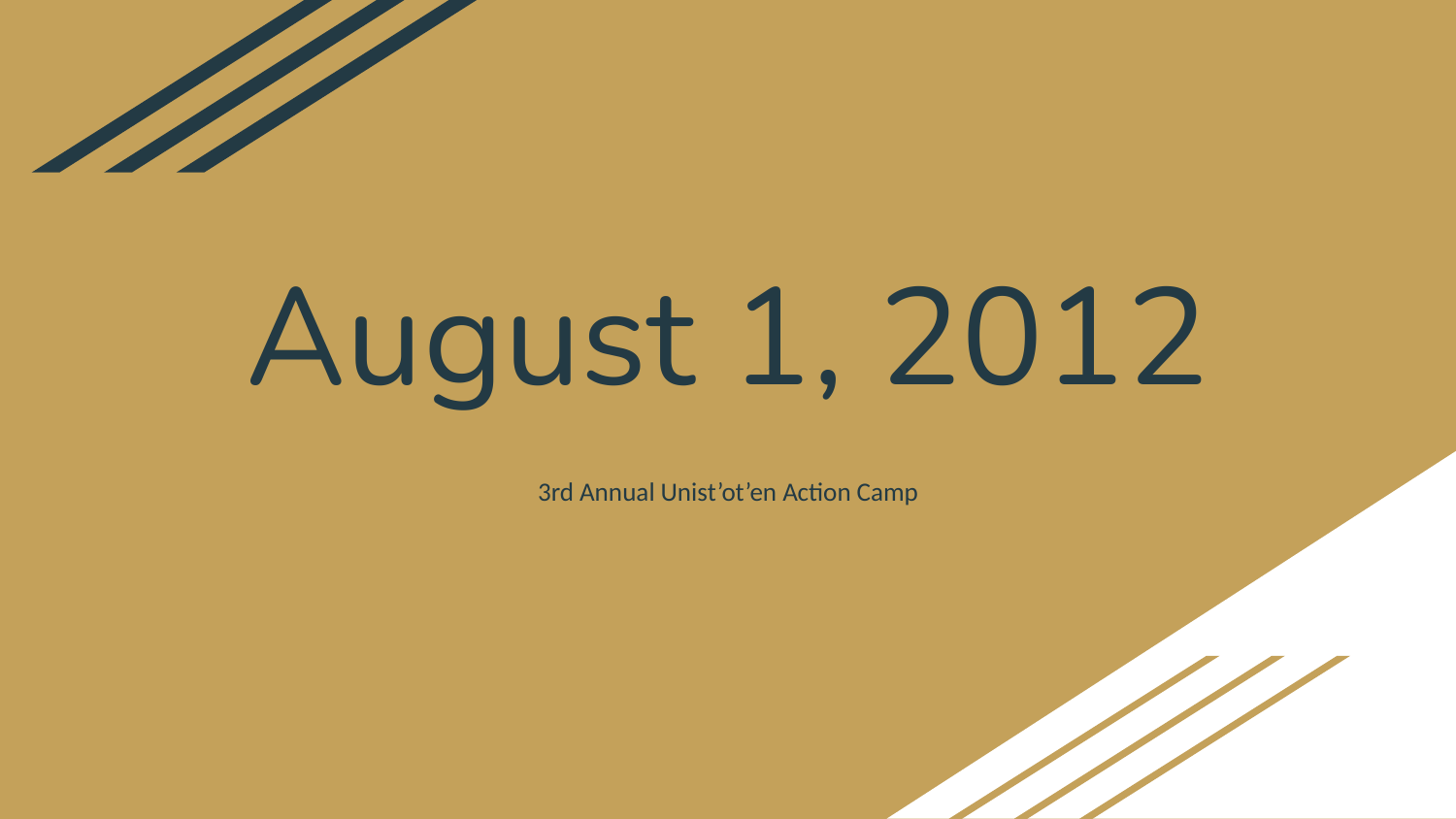

# August 1, 2012
3rd Annual Unist’ot’en Action Camp